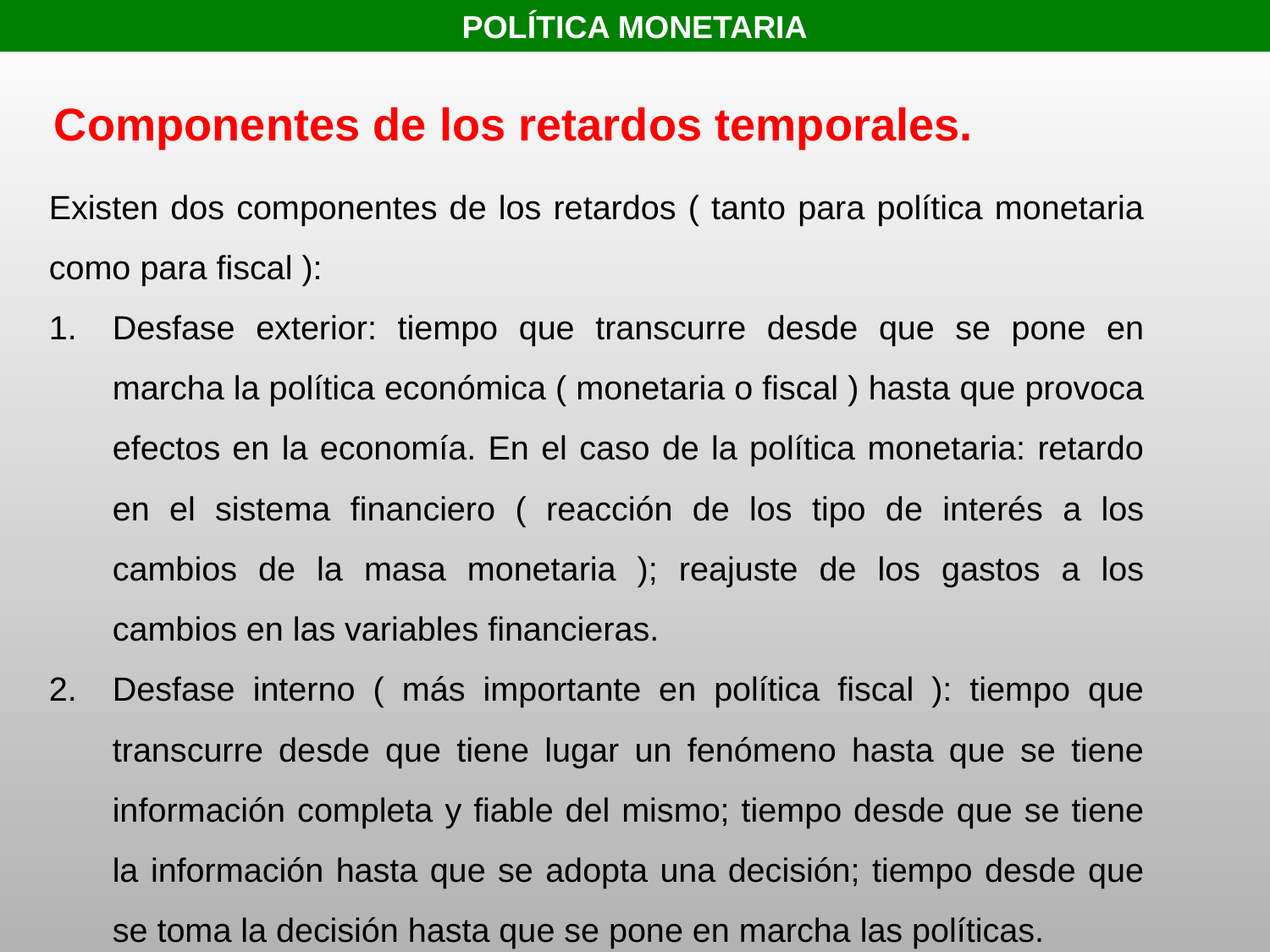

POLÍTICA MONETARIA
 Componentes de los retardos temporales.
Existen dos componentes de los retardos ( tanto para política monetaria como para fiscal ):
Desfase exterior: tiempo que transcurre desde que se pone en marcha la política económica ( monetaria o fiscal ) hasta que provoca efectos en la economía. En el caso de la política monetaria: retardo en el sistema financiero ( reacción de los tipo de interés a los cambios de la masa monetaria ); reajuste de los gastos a los cambios en las variables financieras.
Desfase interno ( más importante en política fiscal ): tiempo que transcurre desde que tiene lugar un fenómeno hasta que se tiene información completa y fiable del mismo; tiempo desde que se tiene la información hasta que se adopta una decisión; tiempo desde que se toma la decisión hasta que se pone en marcha las políticas.